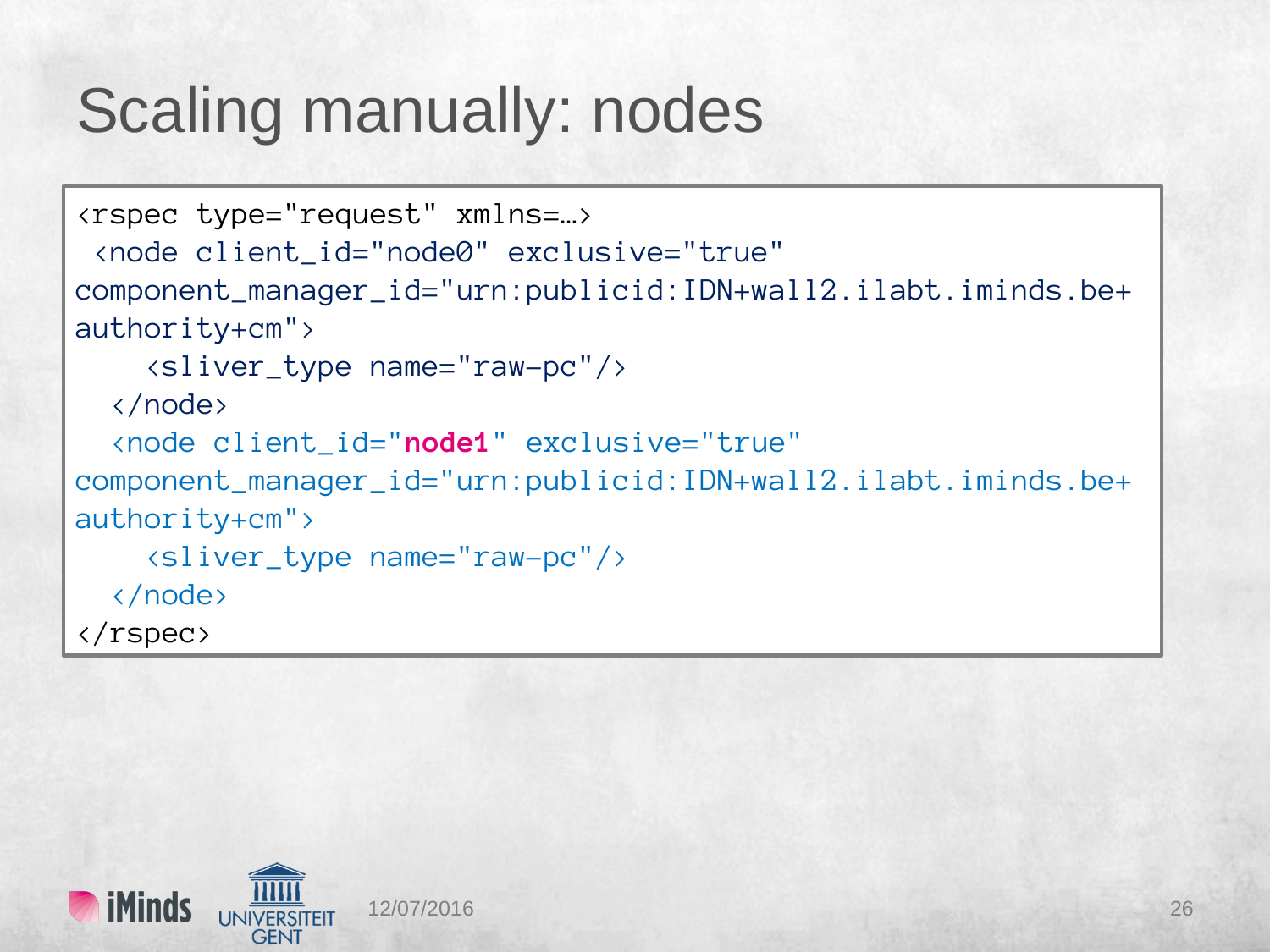

# Scaling manually: nodes

<rspec type="request" xmlns=…>
 <node client_id="node0" exclusive="true" component_manager_id="urn:publicid:IDN+wall2.ilabt.iminds.be+authority+cm">
    <sliver_type name="raw-pc"/>
  </node>
  <node client_id="node1" exclusive="true" component_manager_id="urn:publicid:IDN+wall2.ilabt.iminds.be+authority+cm">
    <sliver_type name="raw-pc"/>
  </node>
</rspec>
12/07/2016
26